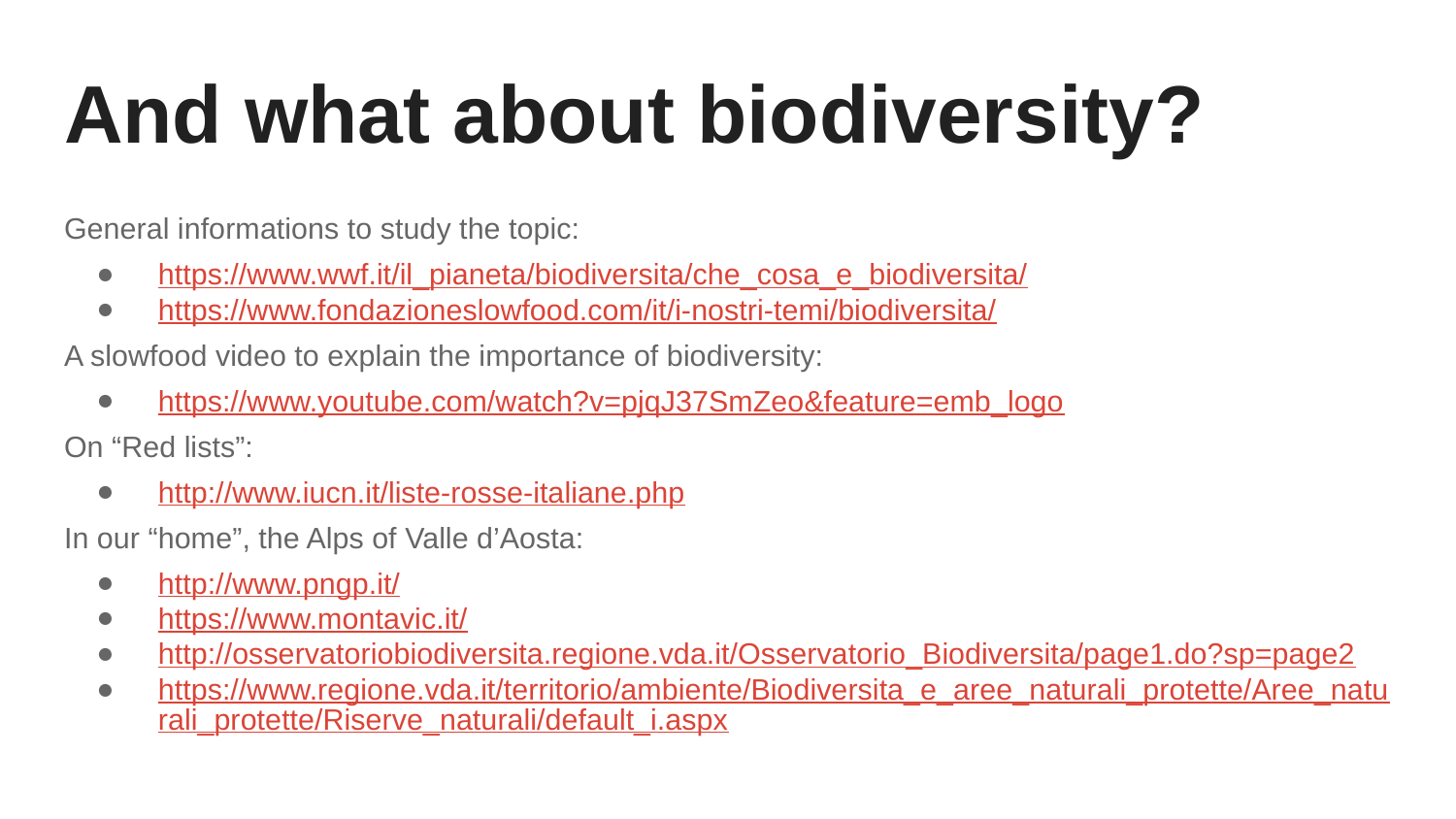

# And what about biodiversity?
General informations to study the topic:
https://www.wwf.it/il_pianeta/biodiversita/che_cosa_e_biodiversita/
https://www.fondazioneslowfood.com/it/i-nostri-temi/biodiversita/
A slowfood video to explain the importance of biodiversity:
https://www.youtube.com/watch?v=pjqJ37SmZeo&feature=emb_logo
On “Red lists”:
http://www.iucn.it/liste-rosse-italiane.php
In our “home”, the Alps of Valle d’Aosta:
http://www.pngp.it/
https://www.montavic.it/
http://osservatoriobiodiversita.regione.vda.it/Osservatorio_Biodiversita/page1.do?sp=page2
https://www.regione.vda.it/territorio/ambiente/Biodiversita_e_aree_naturali_protette/Aree_naturali_protette/Riserve_naturali/default_i.aspx